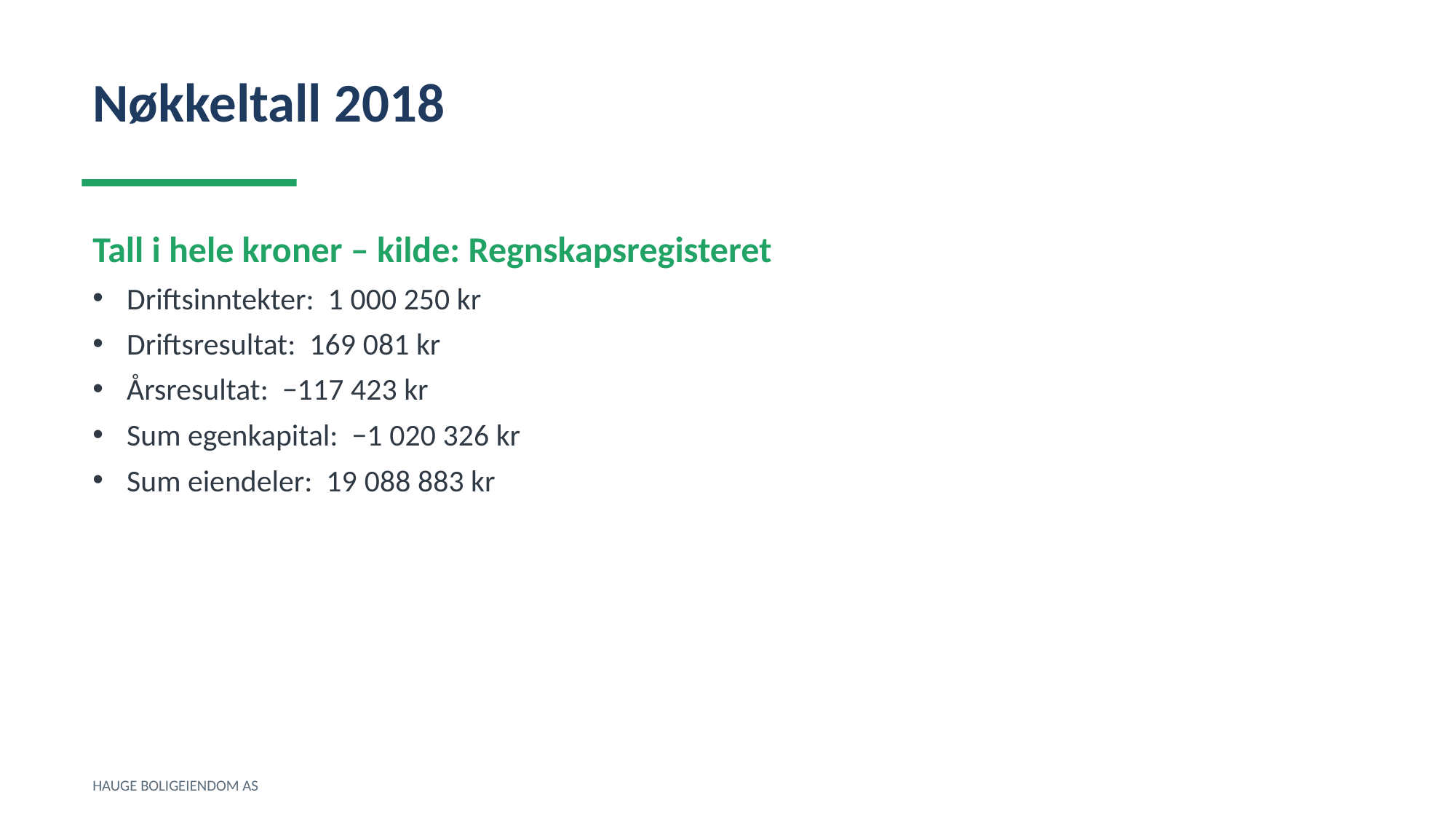

Nøkkeltall 2018

Tall i hele kroner – kilde: Regnskapsregisteret
Driftsinntekter:  1 000 250 kr
Driftsresultat:  169 081 kr
Årsresultat:  −117 423 kr
Sum egenkapital:  −1 020 326 kr
Sum eiendeler:  19 088 883 kr
HAUGE BOLIGEIENDOM AS